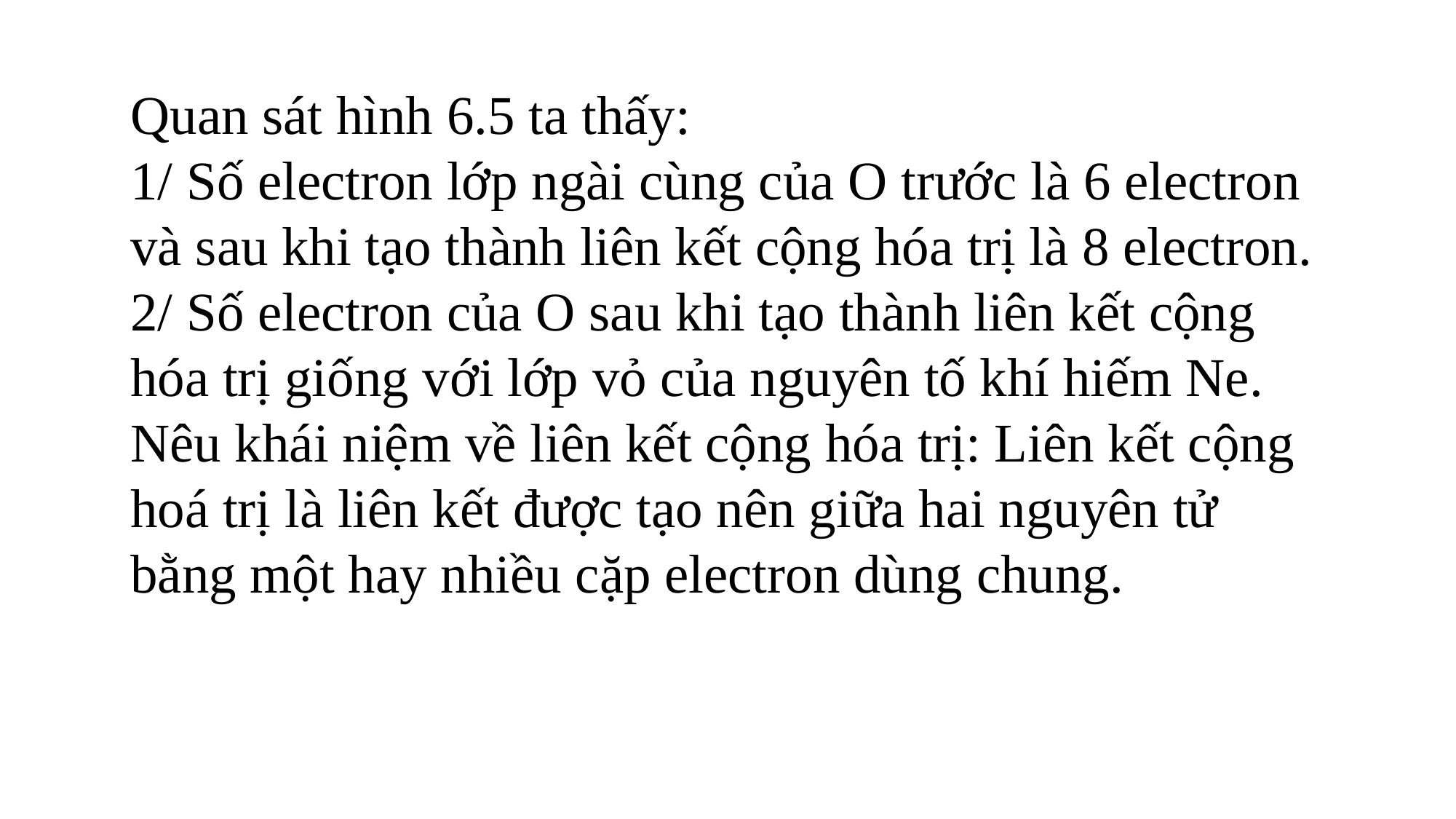

Quan sát hình 6.5 ta thấy:
1/ Số electron lớp ngài cùng của O trước là 6 electron và sau khi tạo thành liên kết cộng hóa trị là 8 electron.
2/ Số electron của O sau khi tạo thành liên kết cộng hóa trị giống với lớp vỏ của nguyên tố khí hiếm Ne.
Nêu khái niệm về liên kết cộng hóa trị: Liên kết cộng hoá trị là liên kết được tạo nên giữa hai nguyên tử bằng một hay nhiều cặp electron dùng chung.